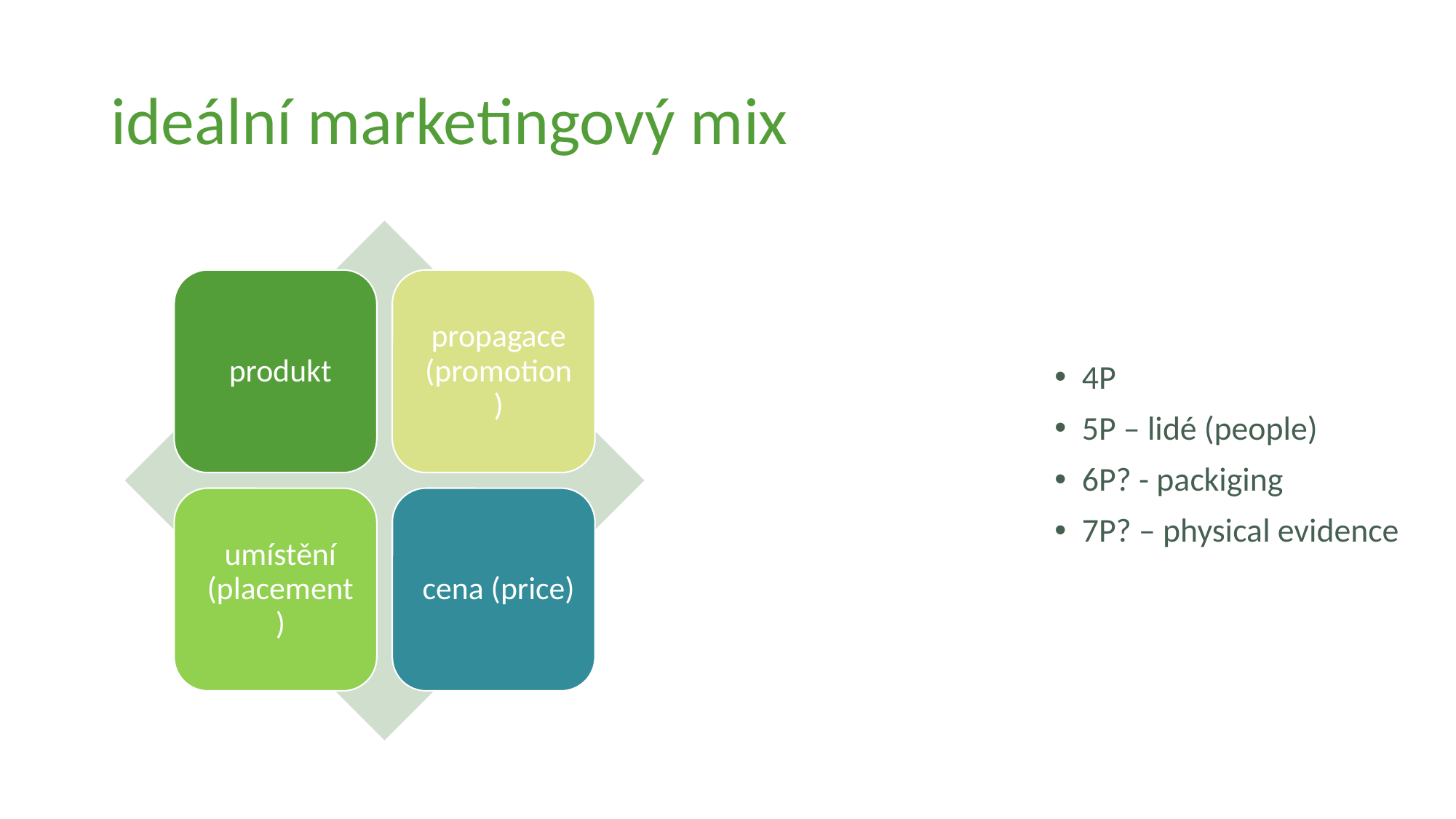

# ideální marketingový mix
4P
5P – lidé (people)
6P? - packiging
7P? – physical evidence

produkt
propagace (promotion)
umístění (placement)
cena (price)